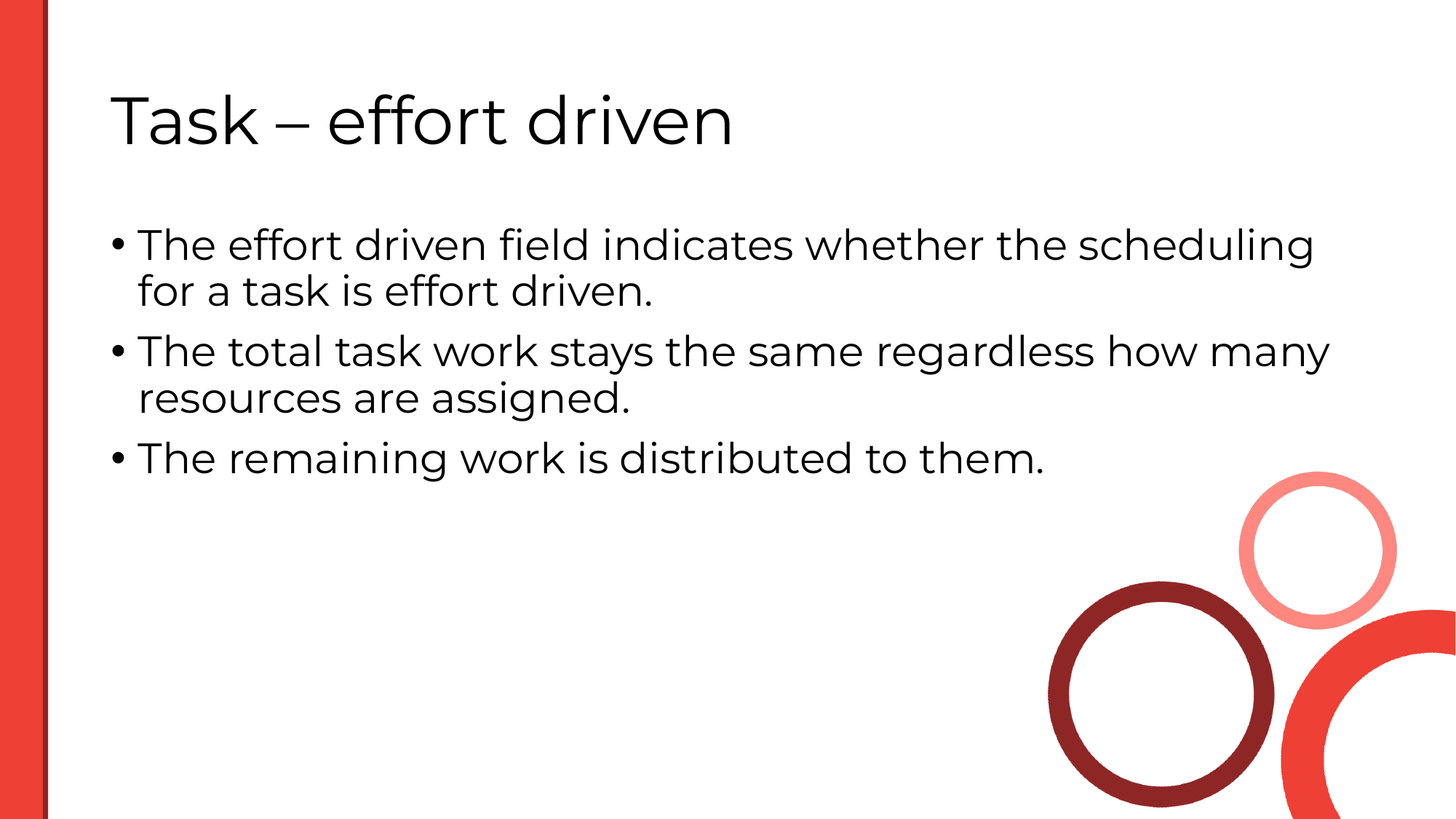

# Task – effort driven
The effort driven field indicates whether the scheduling for a task is effort driven.
The total task work stays the same regardless how many resources are assigned.
The remaining work is distributed to them.